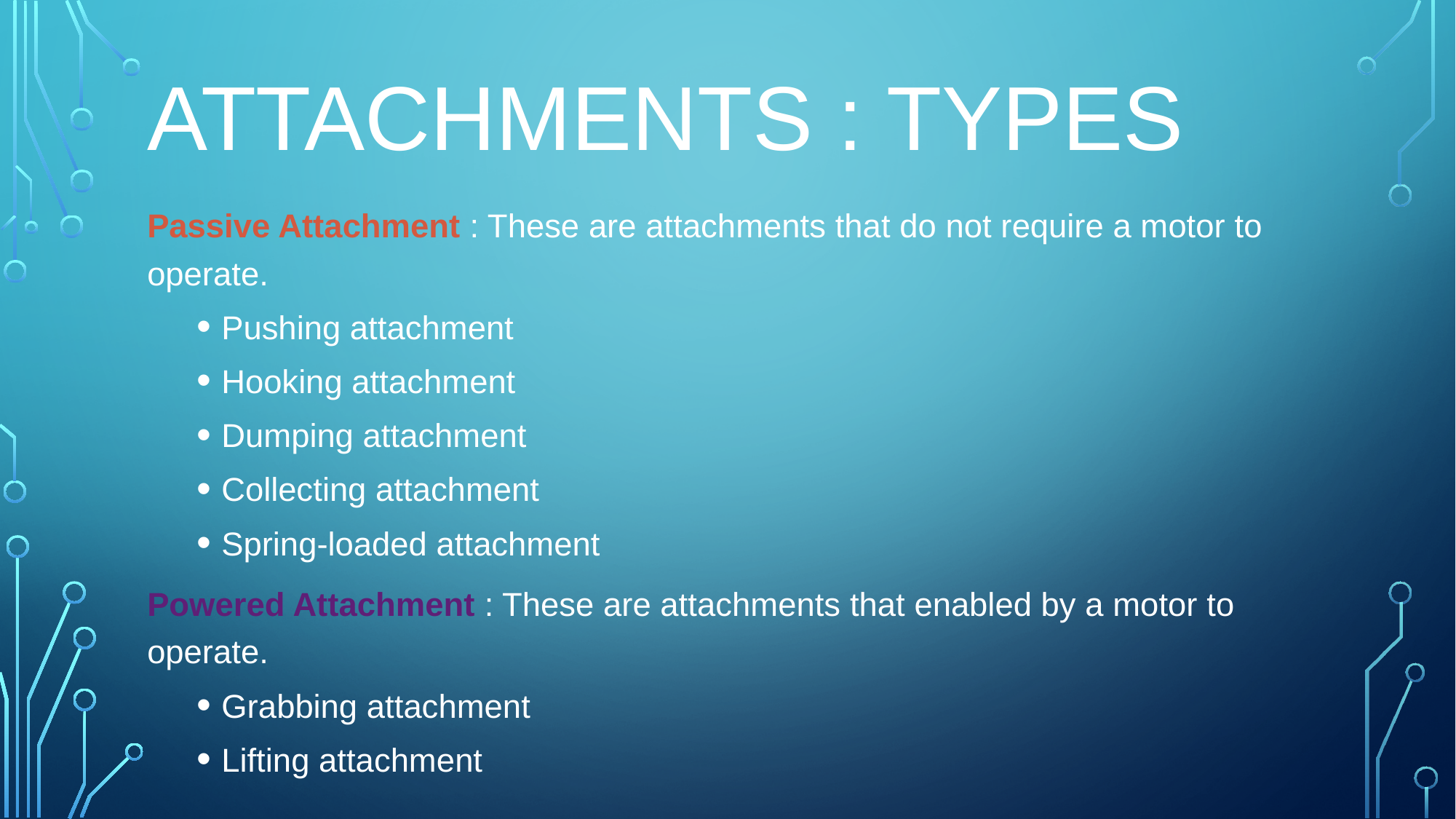

# Attachments : types
Passive Attachment : These are attachments that do not require a motor to operate.
Pushing attachment
Hooking attachment
Dumping attachment
Collecting attachment
Spring-loaded attachment
Powered Attachment : These are attachments that enabled by a motor to operate.
Grabbing attachment
Lifting attachment